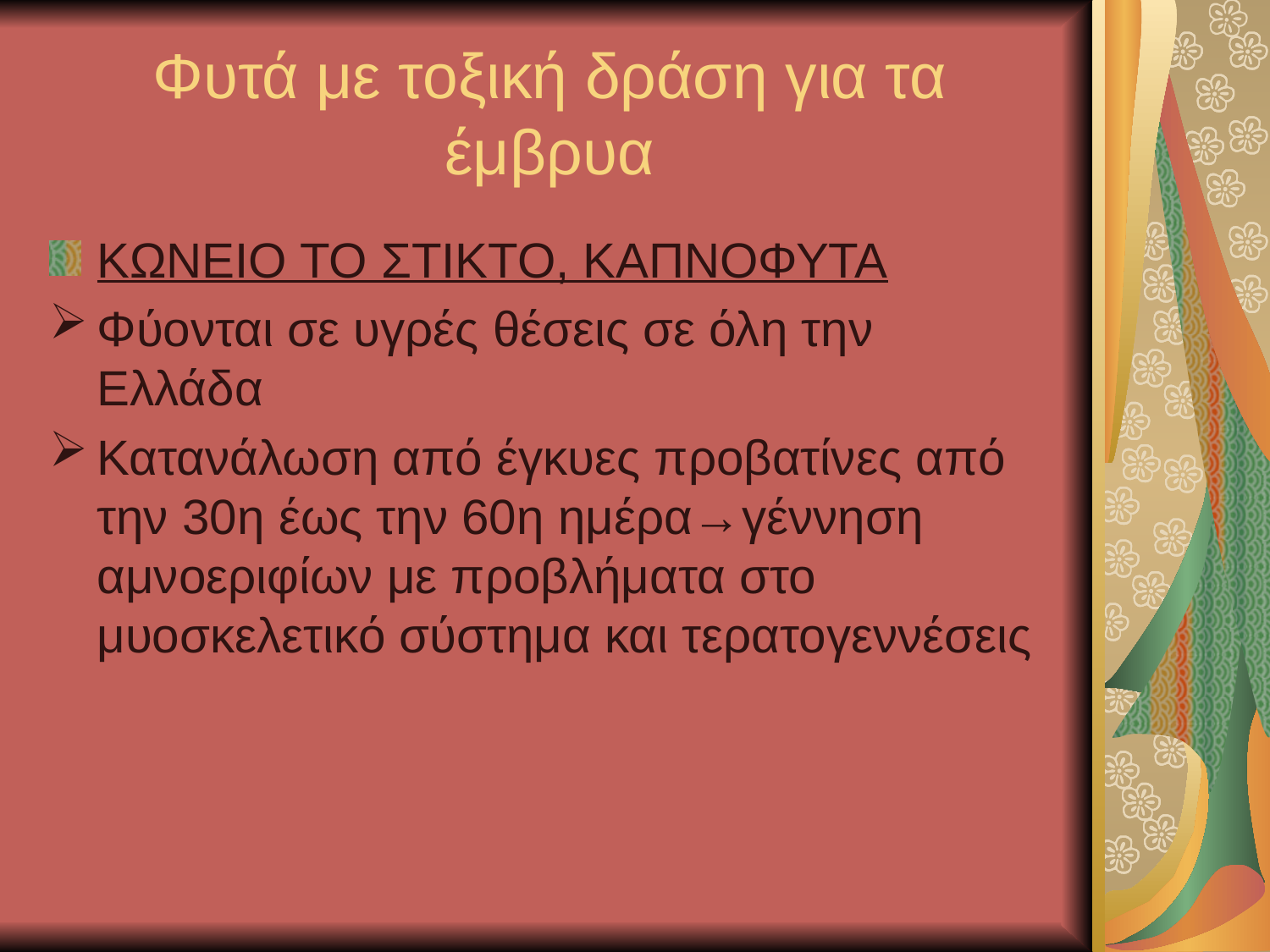

# Φυτά με τοξική δράση για τα έμβρυα
ΚΩΝΕΙΟ ΤΟ ΣΤΙΚΤΟ, ΚΑΠΝΟΦΥΤΑ
Φύονται σε υγρές θέσεις σε όλη την Ελλάδα
Κατανάλωση από έγκυες προβατίνες από την 30η έως την 60η ημέρα→γέννηση αμνοεριφίων με προβλήματα στο μυοσκελετικό σύστημα και τερατογεννέσεις